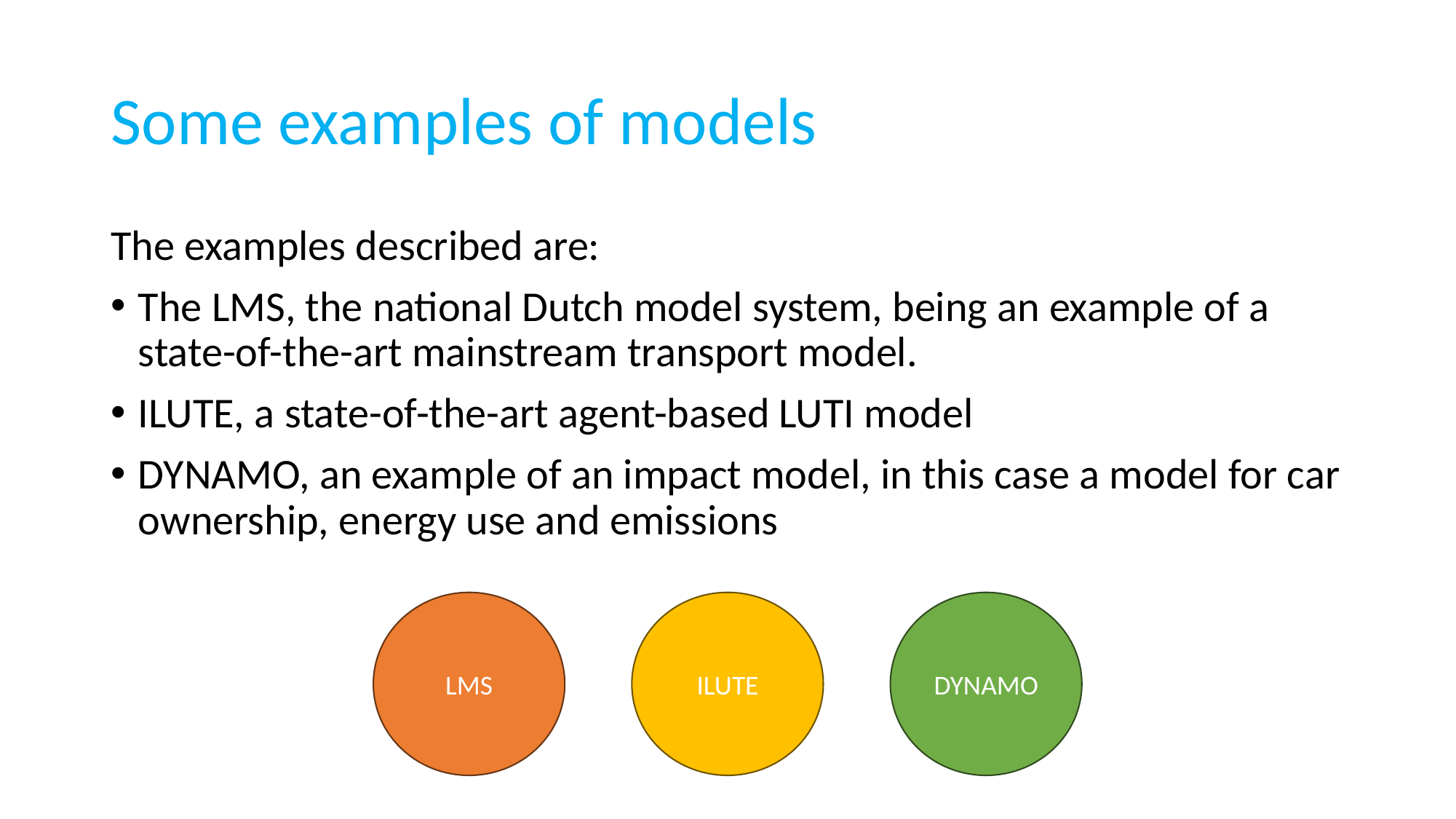

# Some examples of models
The examples described are:
The LMS, the national Dutch model system, being an example of a state-of-the-art mainstream transport model.
ILUTE, a state-of-the-art agent-based LUTI model
DYNAMO, an example of an impact model, in this case a model for car ownership, energy use and emissions
LMS
ILUTE
DYNAMO